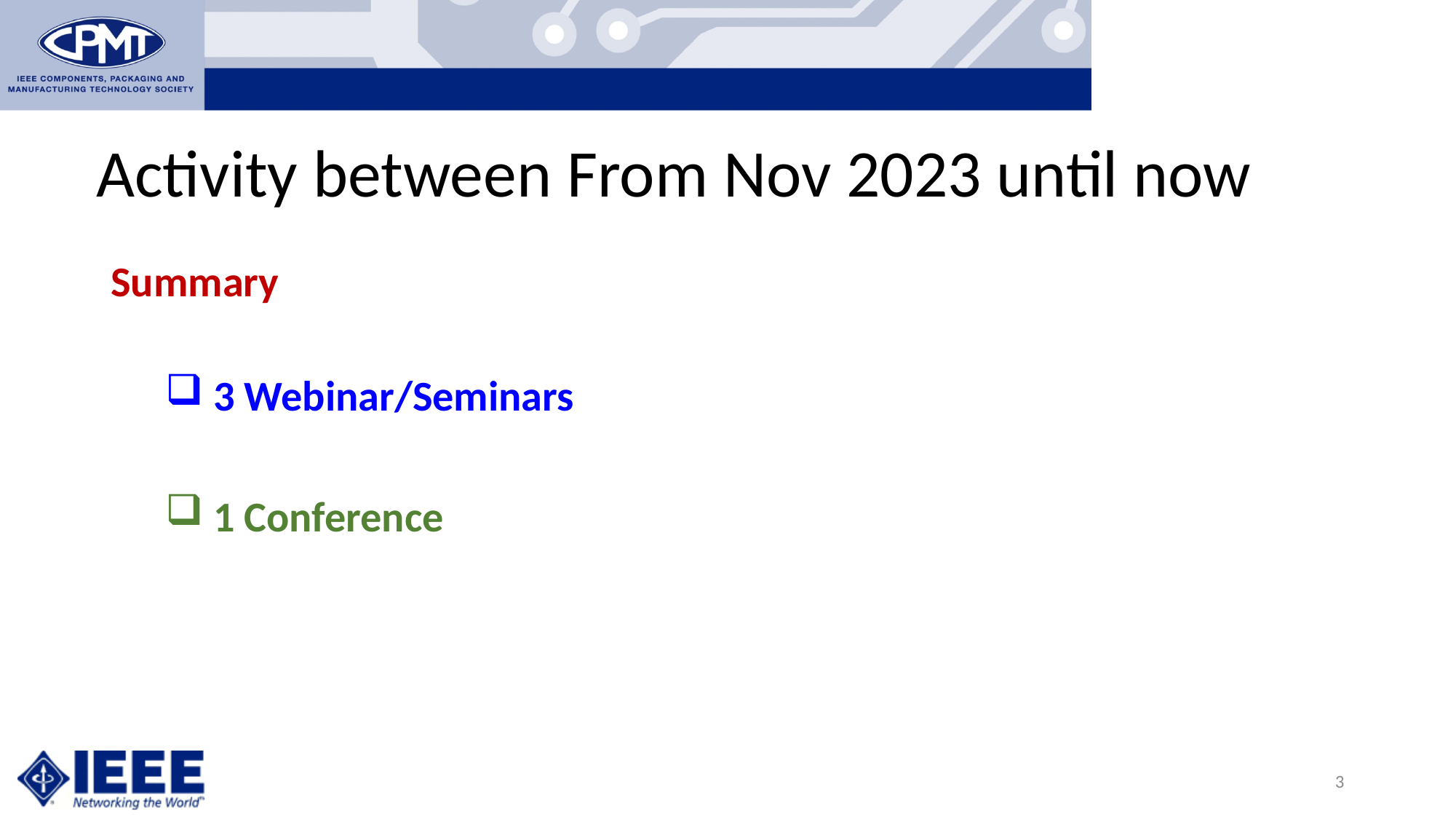

# Activity between From Nov 2023 until now
Summary

 3 Webinar/Seminars

 1 Conference

3